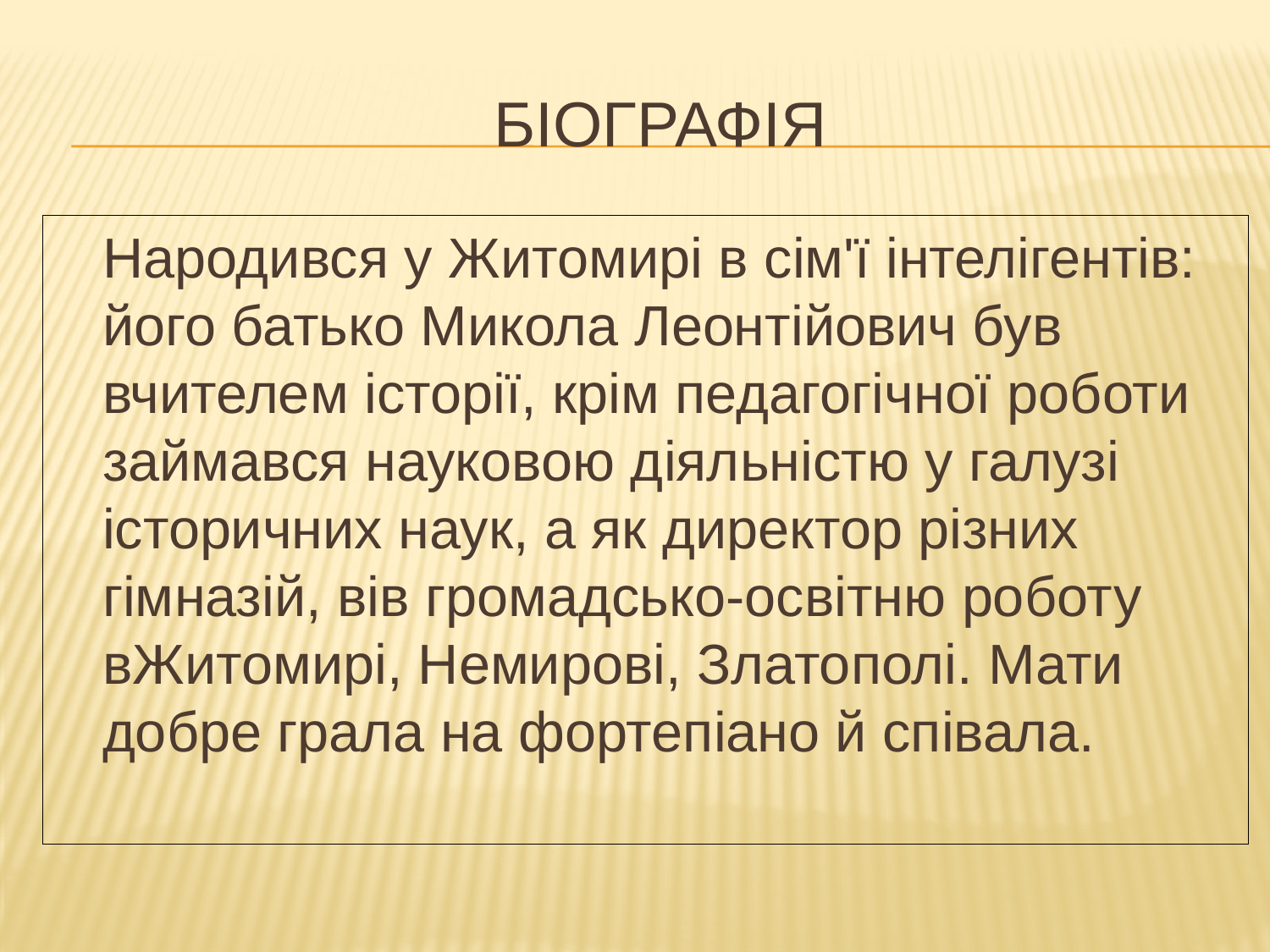

# бІОГРАФІЯ
	Народився у Житомирі в сім'ї інтелігентів: його батько Микола Леонтійович був вчителем історії, крім педагогічної роботи займався науковою діяльністю у галузі історичних наук, а як директор різних гімназій, вів громадсько-освітню роботу вЖитомирі, Немирові, Златополі. Мати добре грала на фортепіано й співала.